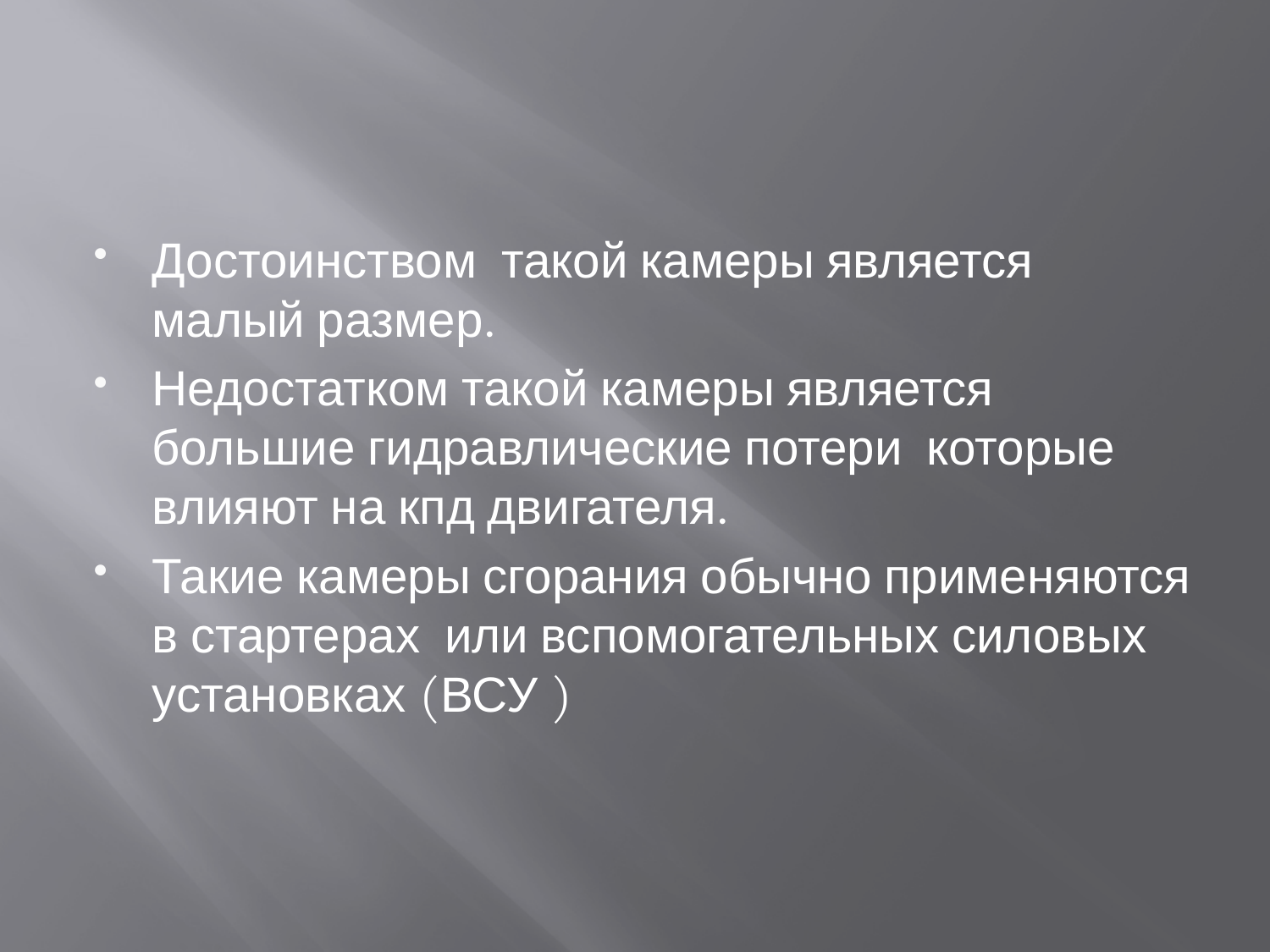

Достоинством  такой камеры является  малый размер.
Недостатком такой камеры является большие гидравлические потери  которые влияют на кпд двигателя.
Такие камеры сгорания обычно применяются в стартерах  или вспомогательных силовых установках (ВСУ )